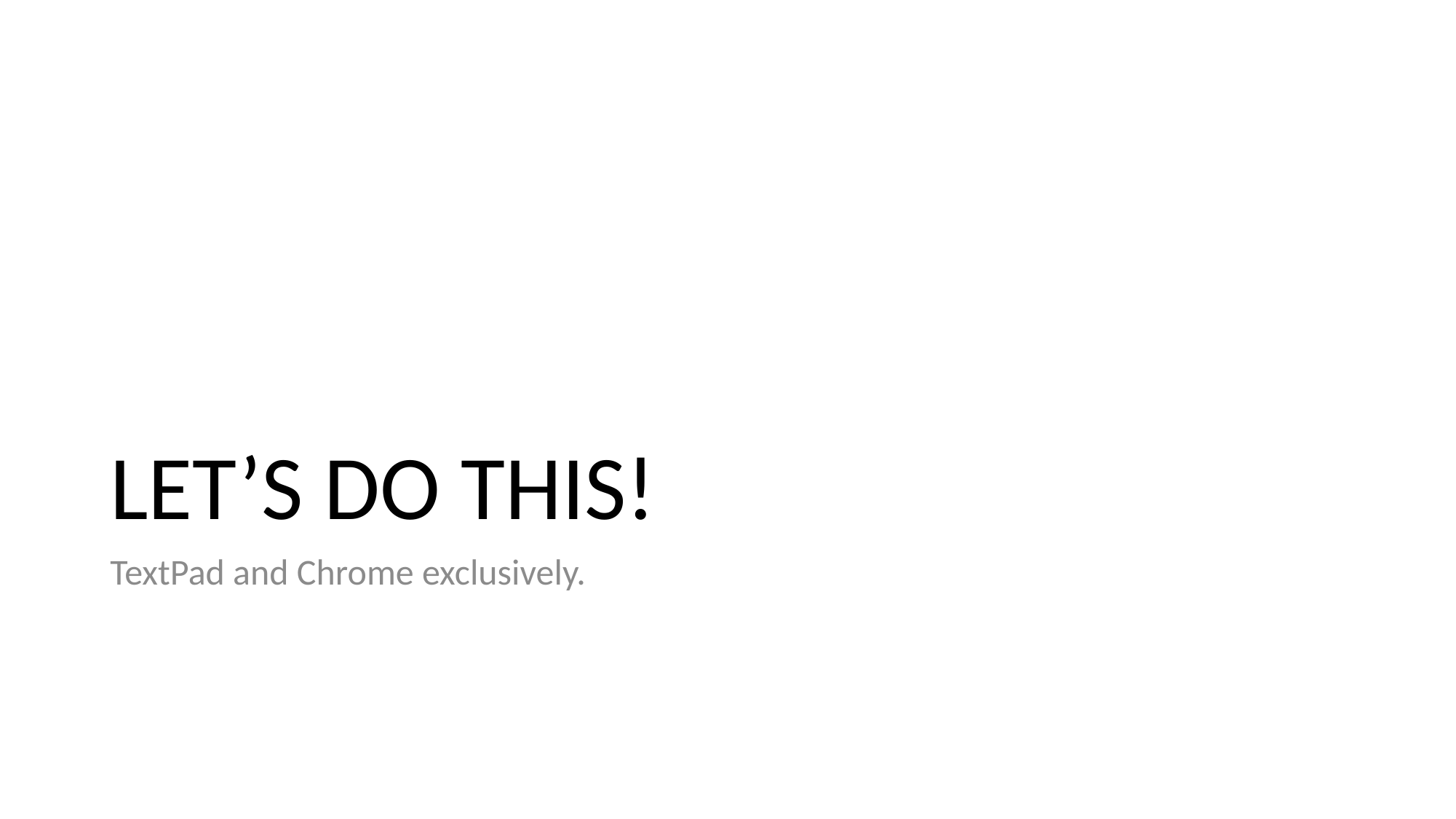

# LET’S DO THIS!
TextPad and Chrome exclusively.